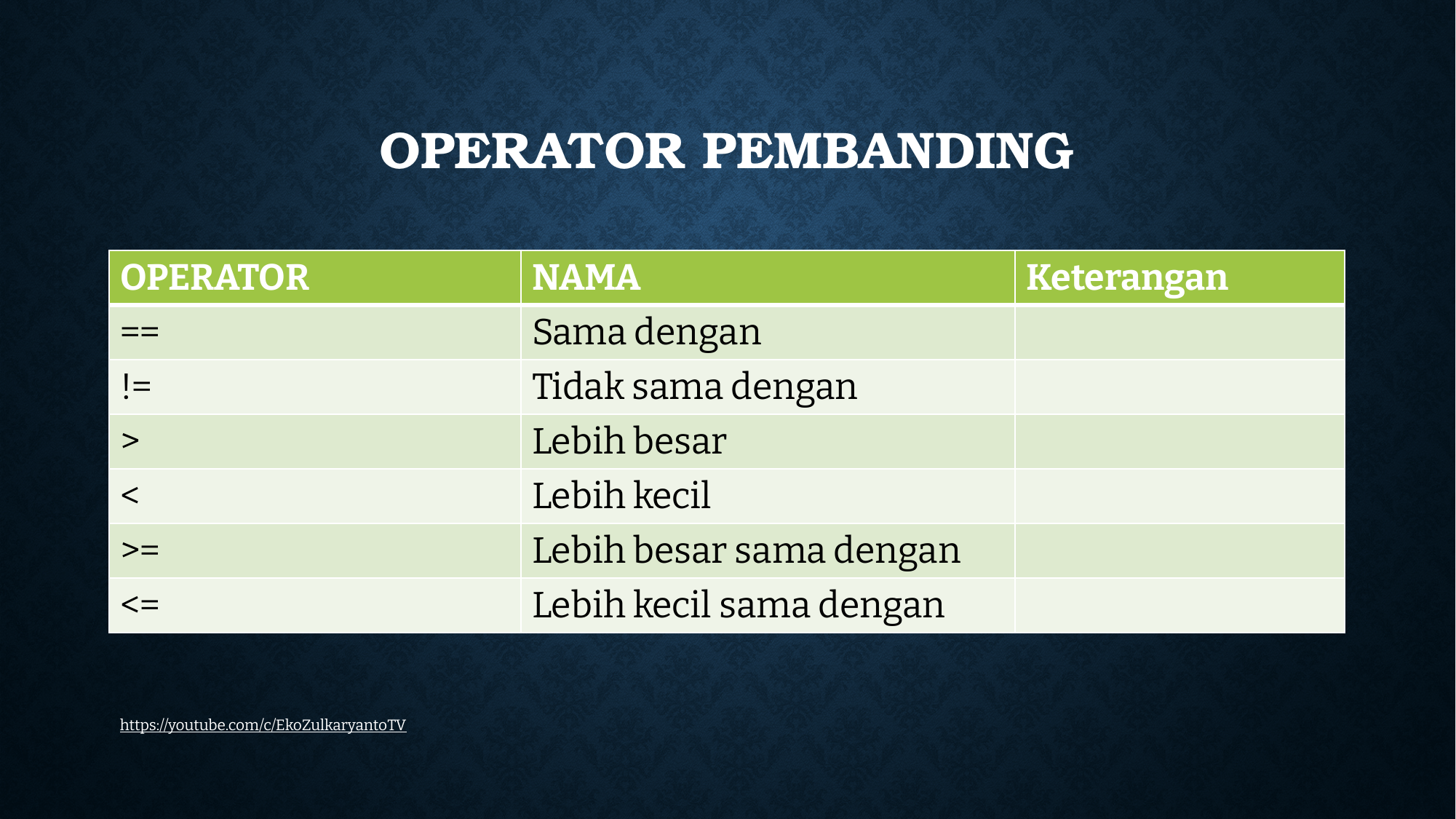

# OPERATOR PEMBANDING
| OPERATOR | NAMA | Keterangan |
| --- | --- | --- |
| == | Sama dengan |  |
| != | Tidak sama dengan |  |
| > | Lebih besar |  |
| < | Lebih kecil |  |
| >= | Lebih besar sama dengan |  |
| <= | Lebih kecil sama dengan |  |
https://youtube.com/c/EkoZulkaryantoTV